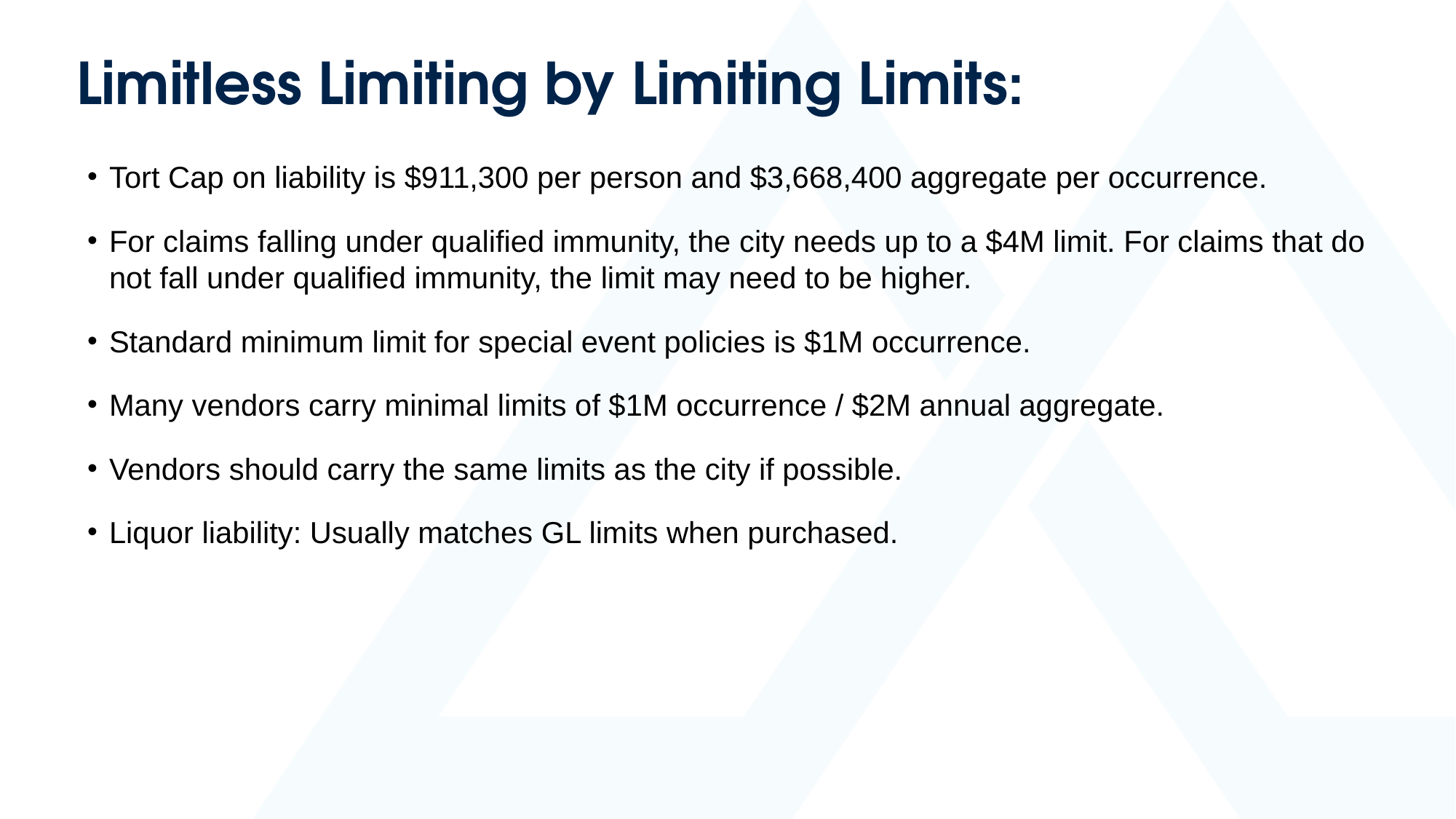

Limitless Limiting by Limiting Limits:
Tort Cap on liability is $911,300 per person and $3,668,400 aggregate per occurrence.
For claims falling under qualified immunity, the city needs up to a $4M limit. For claims that do not fall under qualified immunity, the limit may need to be higher.
Standard minimum limit for special event policies is $1M occurrence.
Many vendors carry minimal limits of $1M occurrence / $2M annual aggregate.
Vendors should carry the same limits as the city if possible.
Liquor liability: Usually matches GL limits when purchased.